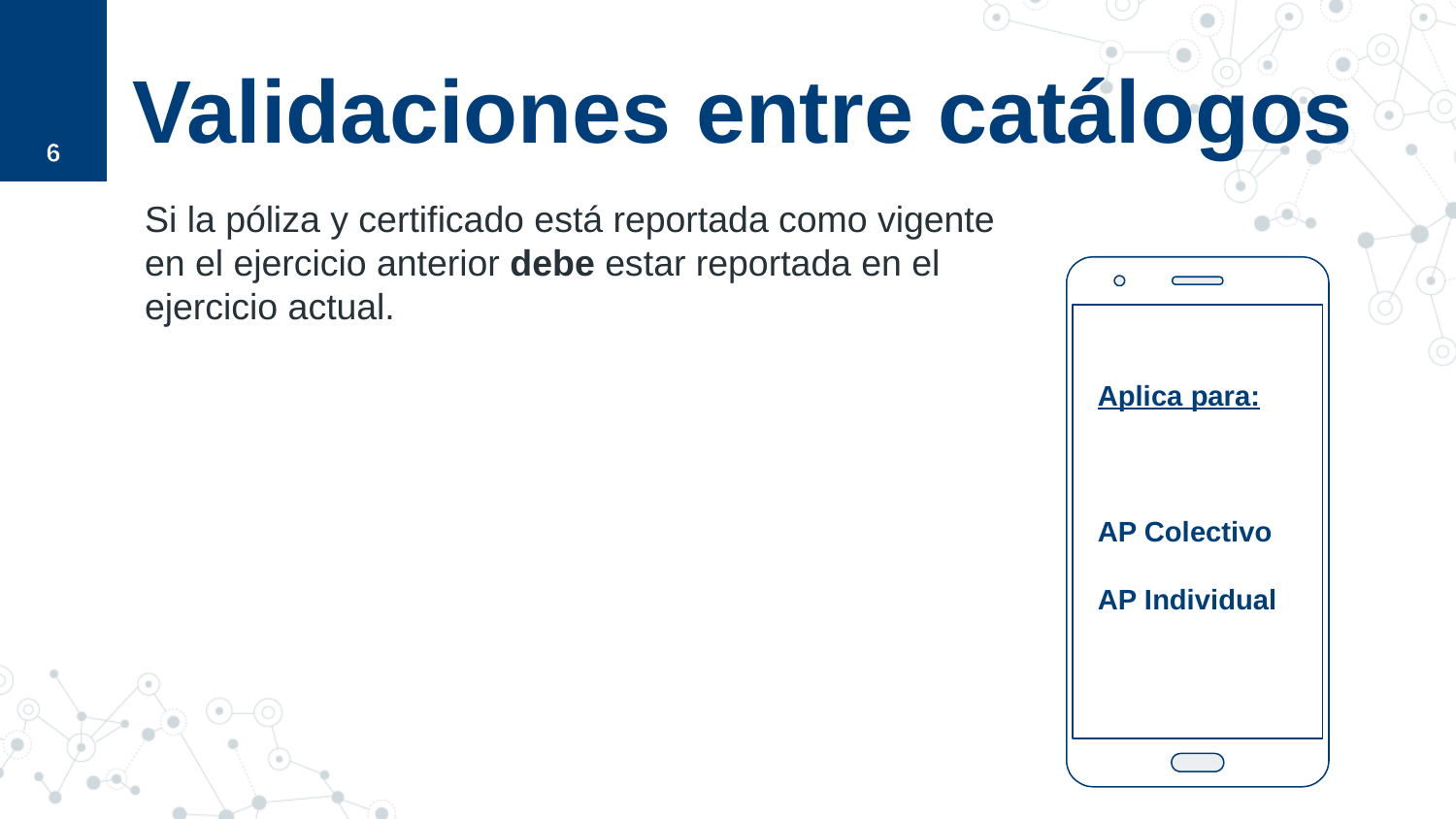

6
# Validaciones entre catálogos
Si la póliza y certificado está reportada como vigente en el ejercicio anterior debe estar reportada en el ejercicio actual.

Aplica para:

AP Colectivo

AP Individual